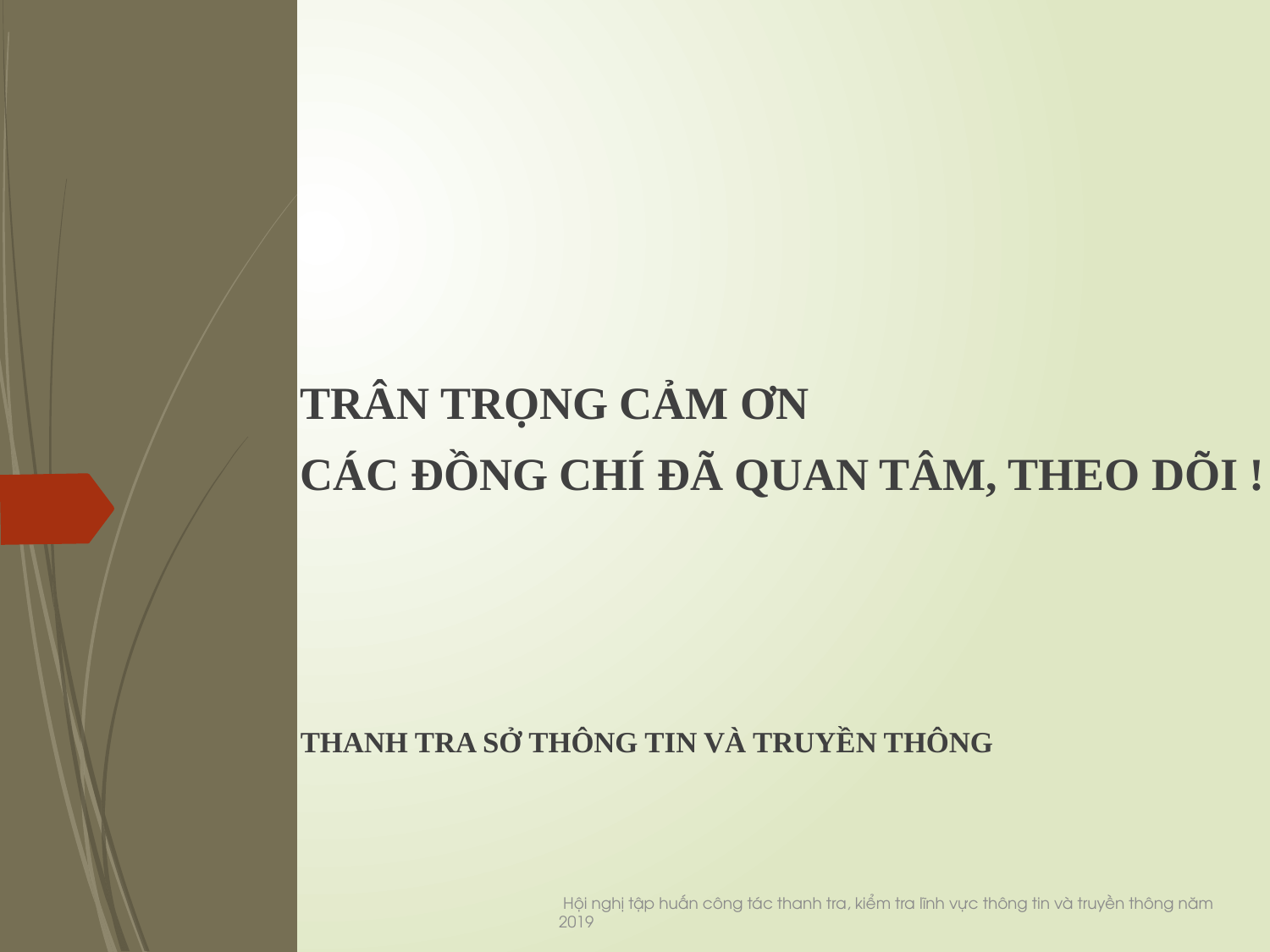

TRÂN TRỌNG CẢM ƠN
CÁC ĐỒNG CHÍ ĐÃ QUAN TÂM, THEO DÕI !

THANH TRA SỞ THÔNG TIN VÀ TRUYỀN THÔNG

 Hội nghị tập huấn công tác thanh tra, kiểm tra lĩnh vực thông tin và truyền thông năm 2019